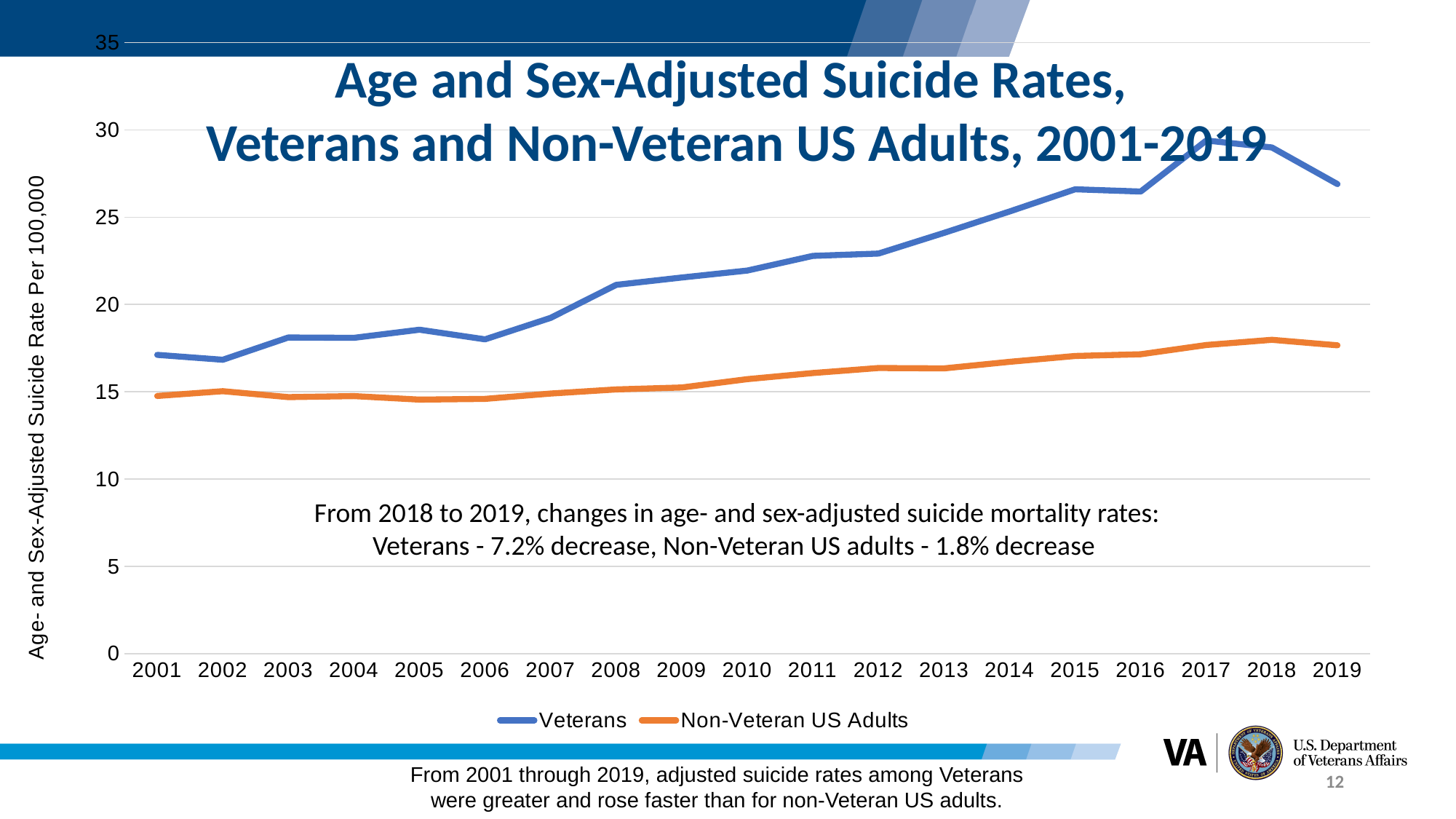

### Chart:

| Category |  |  |
|---|---|---|
| 2001 | 17.1138827604574 | 14.7552235763738 |
| 2002 | 16.8331985128114 | 15.0295600525393 |
| 2003 | 18.1075939086314 | 14.6896990886918 |
| 2004 | 18.087500282609 | 14.7481486465903 |
| 2005 | 18.5529312165045 | 14.5477218017193 |
| 2006 | 18.0017554667866 | 14.5889622108563 |
| 2007 | 19.2318936818389 | 14.8939894190929 |
| 2008 | 21.1218150683993 | 15.1311072332074 |
| 2009 | 21.544913891587 | 15.241569813942 |
| 2010 | 21.9441862913214 | 15.7182615072056 |
| 2011 | 22.7832143344514 | 16.0709458624064 |
| 2012 | 22.9160837774709 | 16.3588375582886 |
| 2013 | 24.1001518427156 | 16.3375882611107 |
| 2014 | 25.3280789227592 | 16.7142988598834 |
| 2015 | 26.5973843816688 | 17.0484454368778 |
| 2016 | 26.4707794917605 | 17.1474668643265 |
| 2017 | 29.394468061098 | 17.676370622966 |
| 2018 | 28.9937907174137 | 17.9743096917708 |
| 2019 | 26.8962816358839 | 17.6596275879701 |
Age and Sex-Adjusted Suicide Rates,
Veterans and Non-Veteran US Adults, 2001-2019
From 2018 to 2019, changes in age- and sex-adjusted suicide mortality rates: Veterans - 7.2% decrease, Non-Veteran US adults - 1.8% decrease
From 2001 through 2019, adjusted suicide rates among Veterans
were greater and rose faster than for non-Veteran US adults.

12